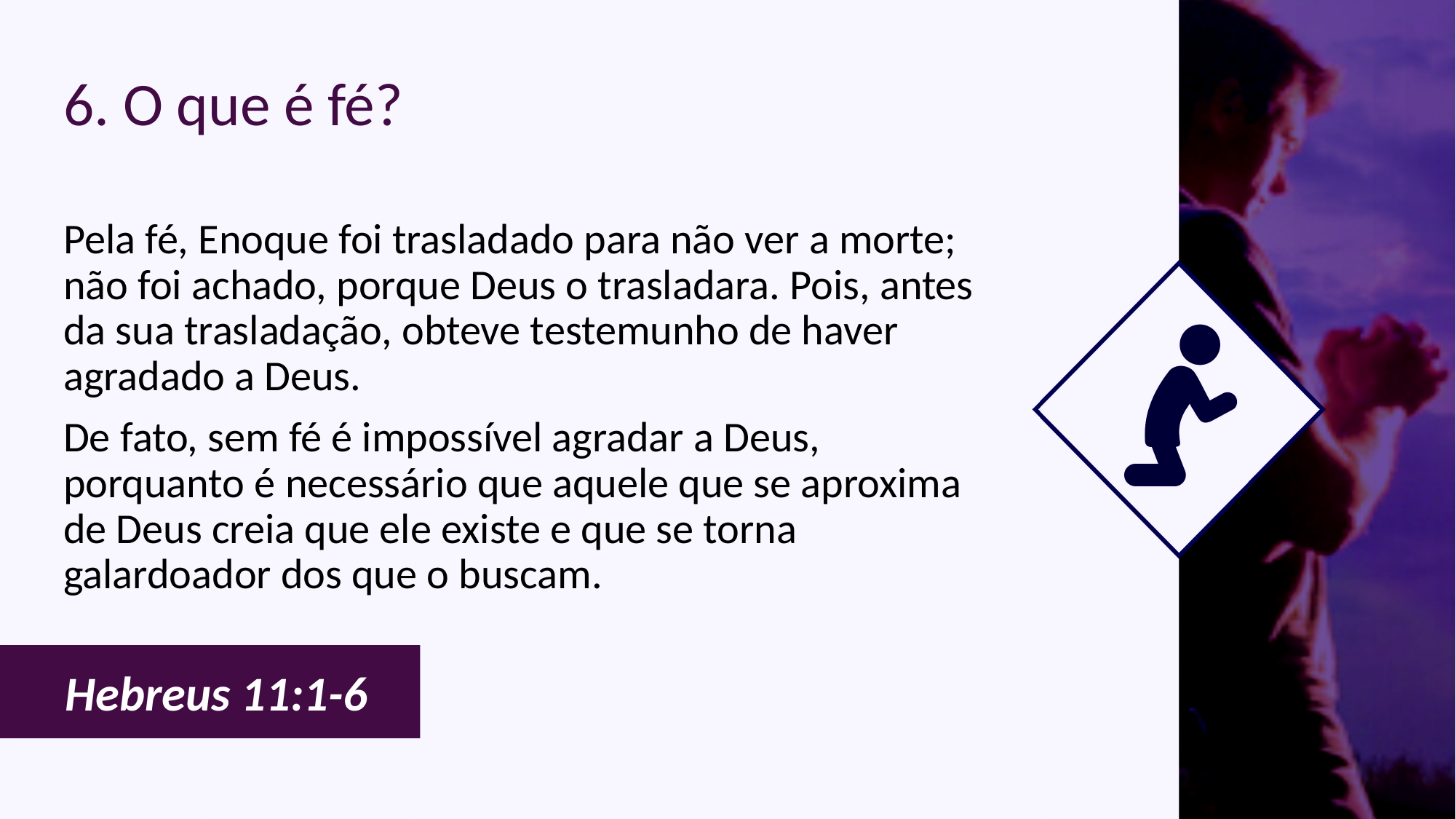

# 6. O que é fé?
Pela fé, Enoque foi trasladado para não ver a morte; não foi achado, porque Deus o trasladara. Pois, antes da sua trasladação, obteve testemunho de haver agradado a Deus.
De fato, sem fé é impossível agradar a Deus, porquanto é necessário que aquele que se aproxima de Deus creia que ele existe e que se torna galardoador dos que o buscam.

Hebreus 11:1-6